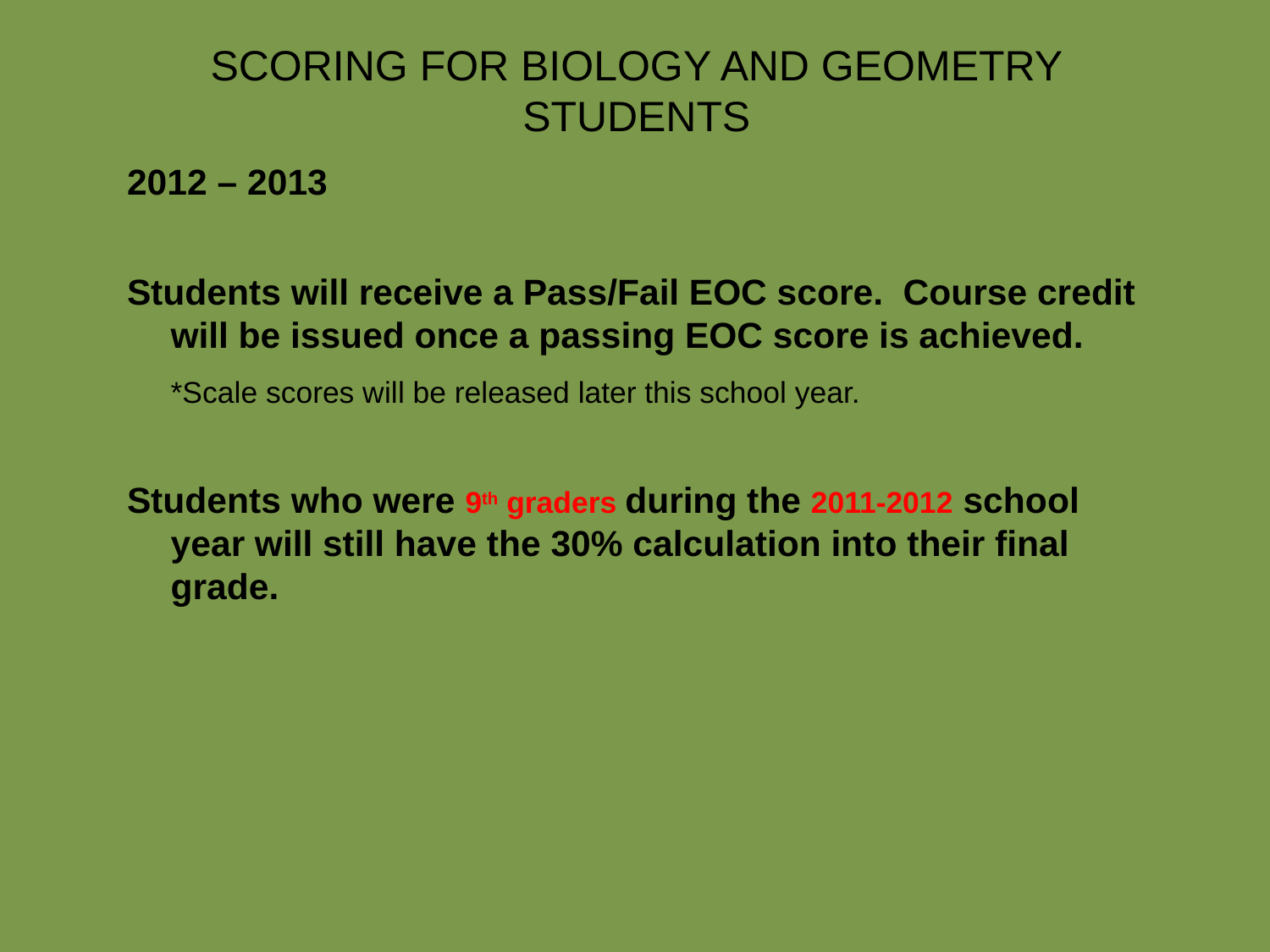

# Scoring for Biology and Geometry Students
2012 – 2013

Students will receive a Pass/Fail EOC score.  Course credit will be issued once a passing EOC score is achieved.
		*Scale scores will be released later this school year.

Students who were 9th graders during the 2011-2012 school year will still have the 30% calculation into their final grade.